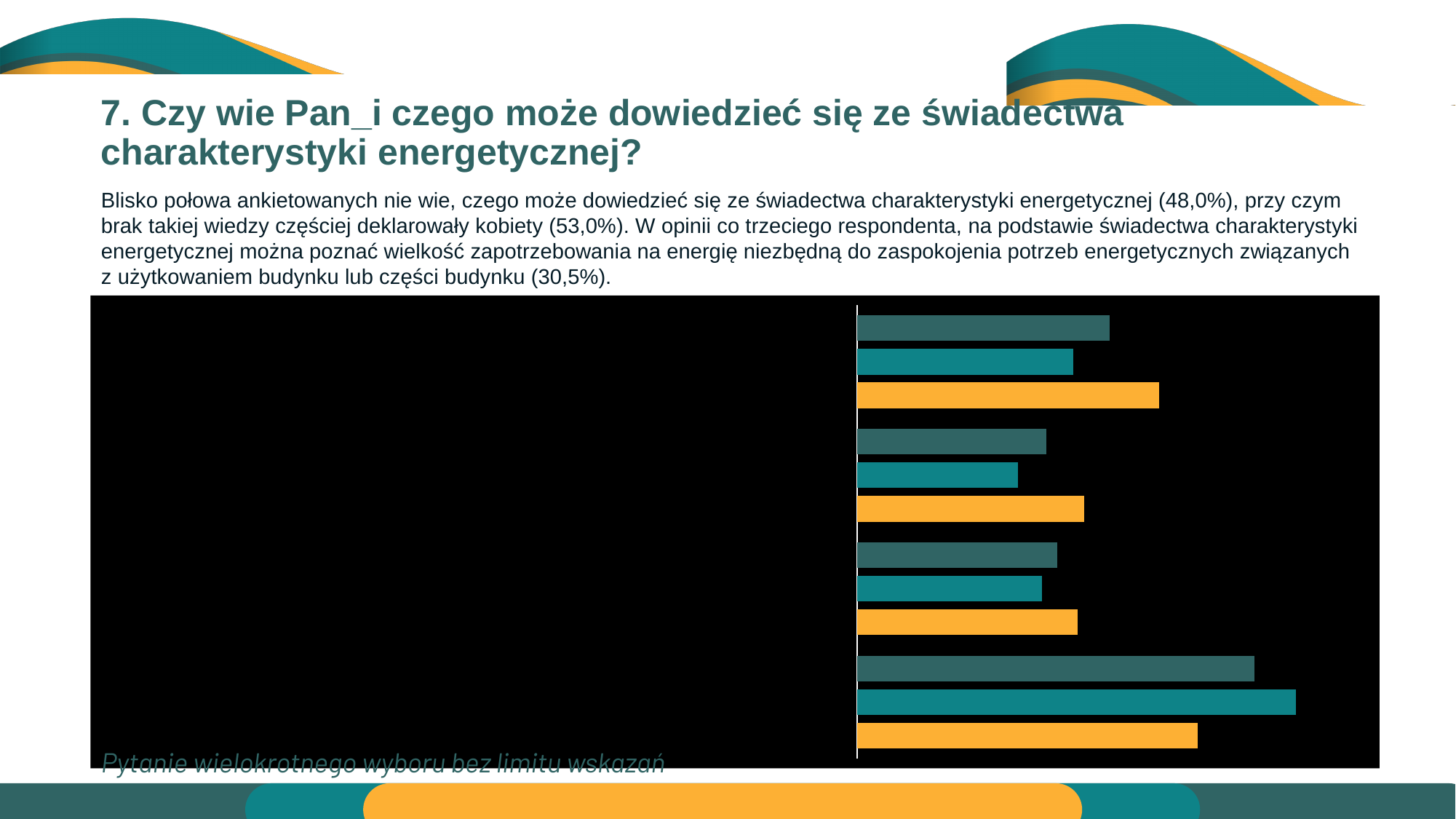

# 7. Czy wie Pan_i czego może dowiedzieć się ze świadectwa charakterystyki energetycznej?
Blisko połowa ankietowanych nie wie, czego może dowiedzieć się ze świadectwa charakterystyki energetycznej (48,0%), przy czym brak takiej wiedzy częściej deklarowały kobiety (53,0%). W opinii co trzeciego respondenta, na podstawie świadectwa charakterystyki energetycznej można poznać wielkość zapotrzebowania na energię niezbędną do zaspokojenia potrzeb energetycznych związanych
z użytkowaniem budynku lub części budynku (30,5%).

### Chart

| Category | Ogółem | Kobieta | Mężczyzna |
|---|---|---|---|
| Wielkość zapotrzebowania na energię niezbędną do zaspokojenia potrzeb energetycznych związanych z użytkowaniem budynku lub części budynku | 0.305 | 0.2608695652173913 | 0.36470588235294116 |
| EU, EK i EP – dzięki nim możemy scharakteryzować budynek z punktu widzenia energochłonności, stąd podawane są w kWh/m²/rok | 0.22833333333333333 | 0.19420289855072465 | 0.27450980392156865 |
| Parametry techniczno-użytkowe budynku lub lokalu mieszkalnego, informacje o budynku, jego konstrukcji, powierzchni oraz opis zastosowanych rozwiązań instalacyjnych | 0.24166666666666667 | 0.22318840579710145 | 0.26666666666666666 |
| Nie wiem, trudno powiedzieć | 0.48 | 0.5304347826086957 | 0.4117647058823529 |
Pytanie wielokrotnego wyboru bez limitu wskazań